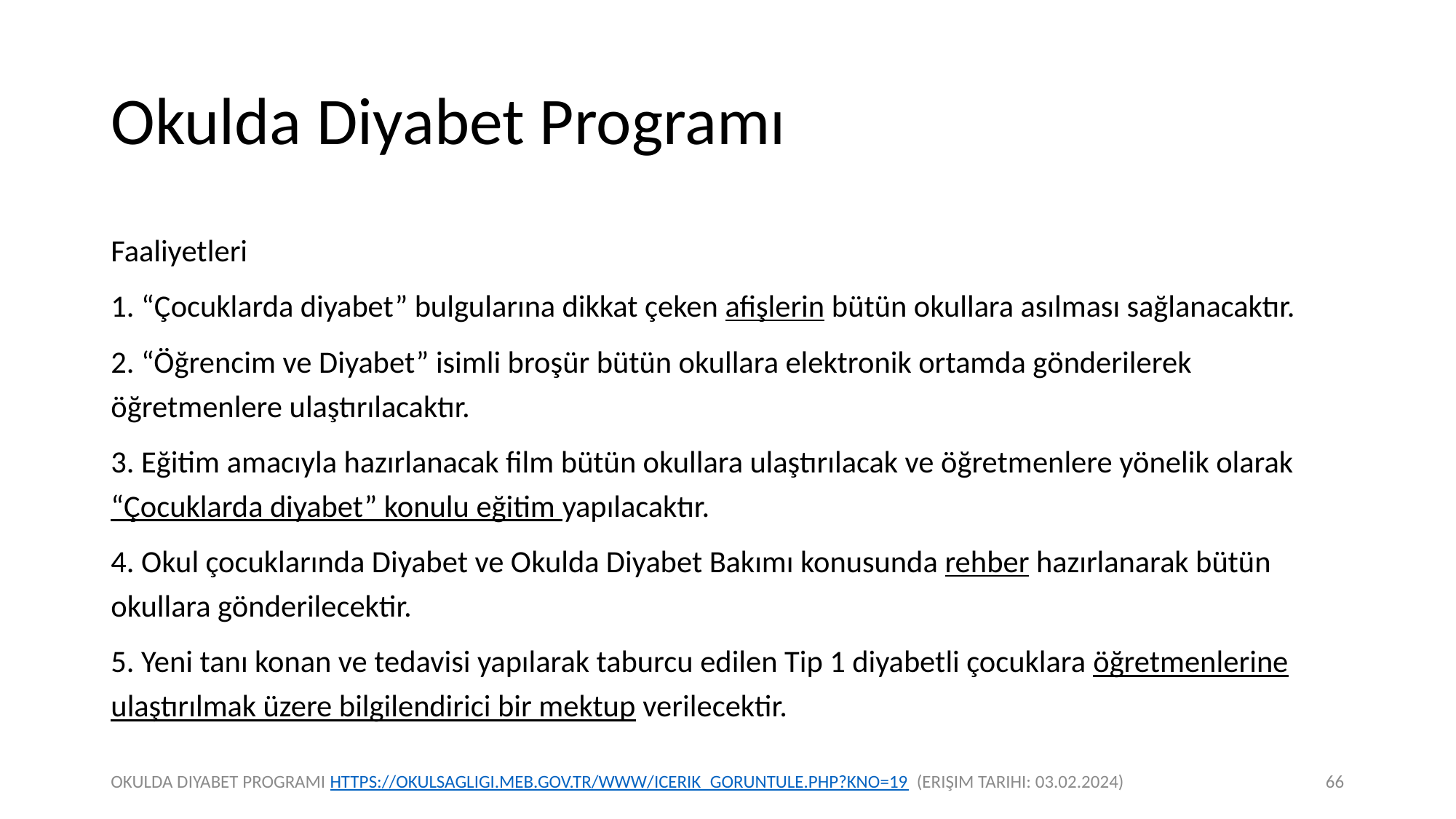

# Okulda Diyabet Programı
Faaliyetleri
1. “Çocuklarda diyabet” bulgularına dikkat çeken afişlerin bütün okullara asılması sağlanacaktır.
2. “Öğrencim ve Diyabet” isimli broşür bütün okullara elektronik ortamda gönderilerek öğretmenlere ulaştırılacaktır.
3. Eğitim amacıyla hazırlanacak film bütün okullara ulaştırılacak ve öğretmenlere yönelik olarak “Çocuklarda diyabet” konulu eğitim yapılacaktır.
4. Okul çocuklarında Diyabet ve Okulda Diyabet Bakımı konusunda rehber hazırlanarak bütün okullara gönderilecektir.
5. Yeni tanı konan ve tedavisi yapılarak taburcu edilen Tip 1 diyabetli çocuklara öğretmenlerine ulaştırılmak üzere bilgilendirici bir mektup verilecektir.

OKULDA DIYABET PROGRAMI HTTPS://OKULSAGLIGI.MEB.GOV.TR/WWW/ICERIK_GORUNTULE.PHP?KNO=19  (ERIŞIM TARIHI: 03.02.2024)
66